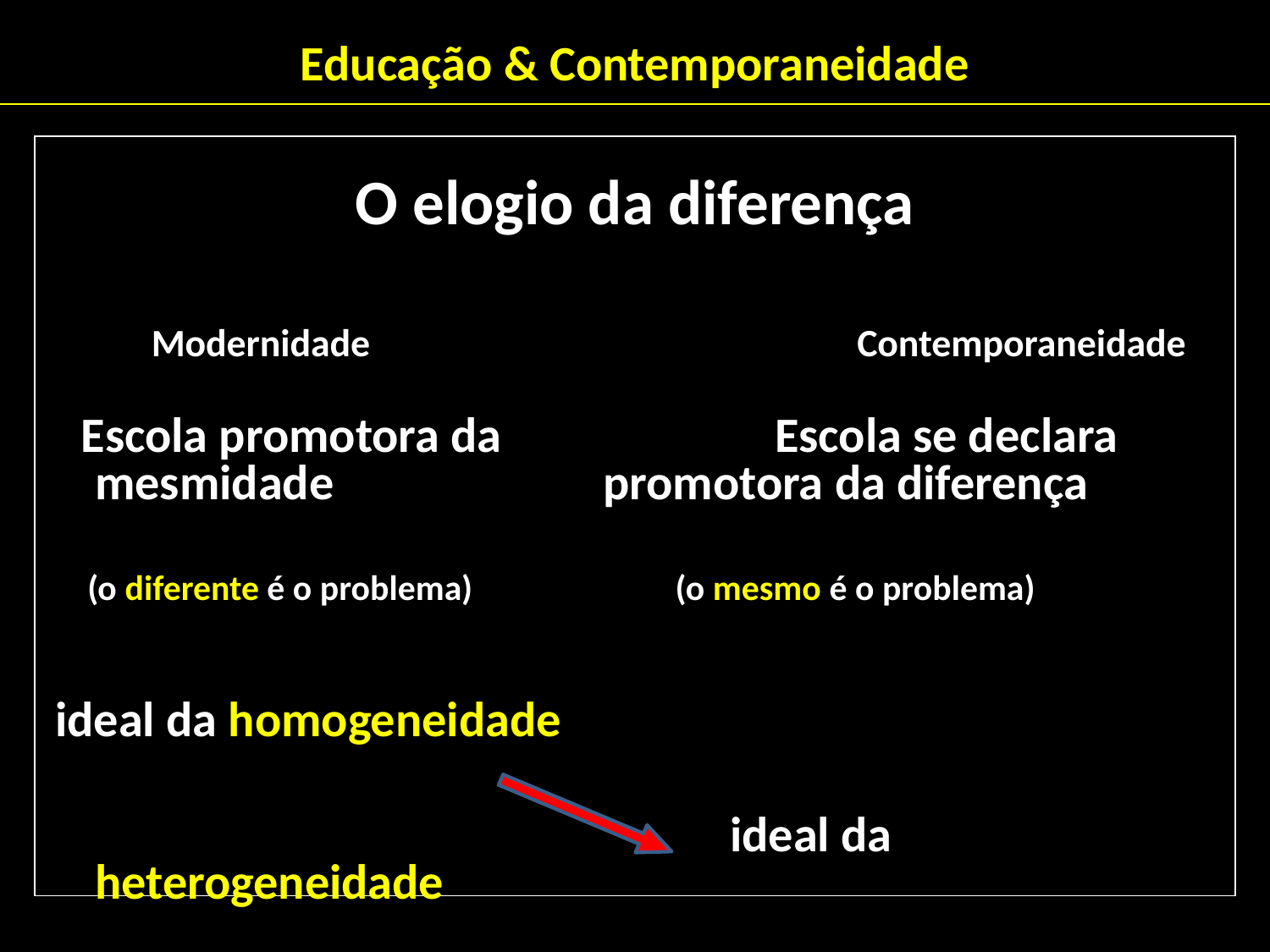

Educação & Contemporaneidade

O elogio da diferença

	       Modernidade				Contemporaneidade

   Escola promotora da	  	    Escola se declara mesmidade			promotora da diferença

     (o diferente é o problema)	        	         (o mesmo é o problema)

 ideal da homogeneidade

						ideal da heterogeneidade